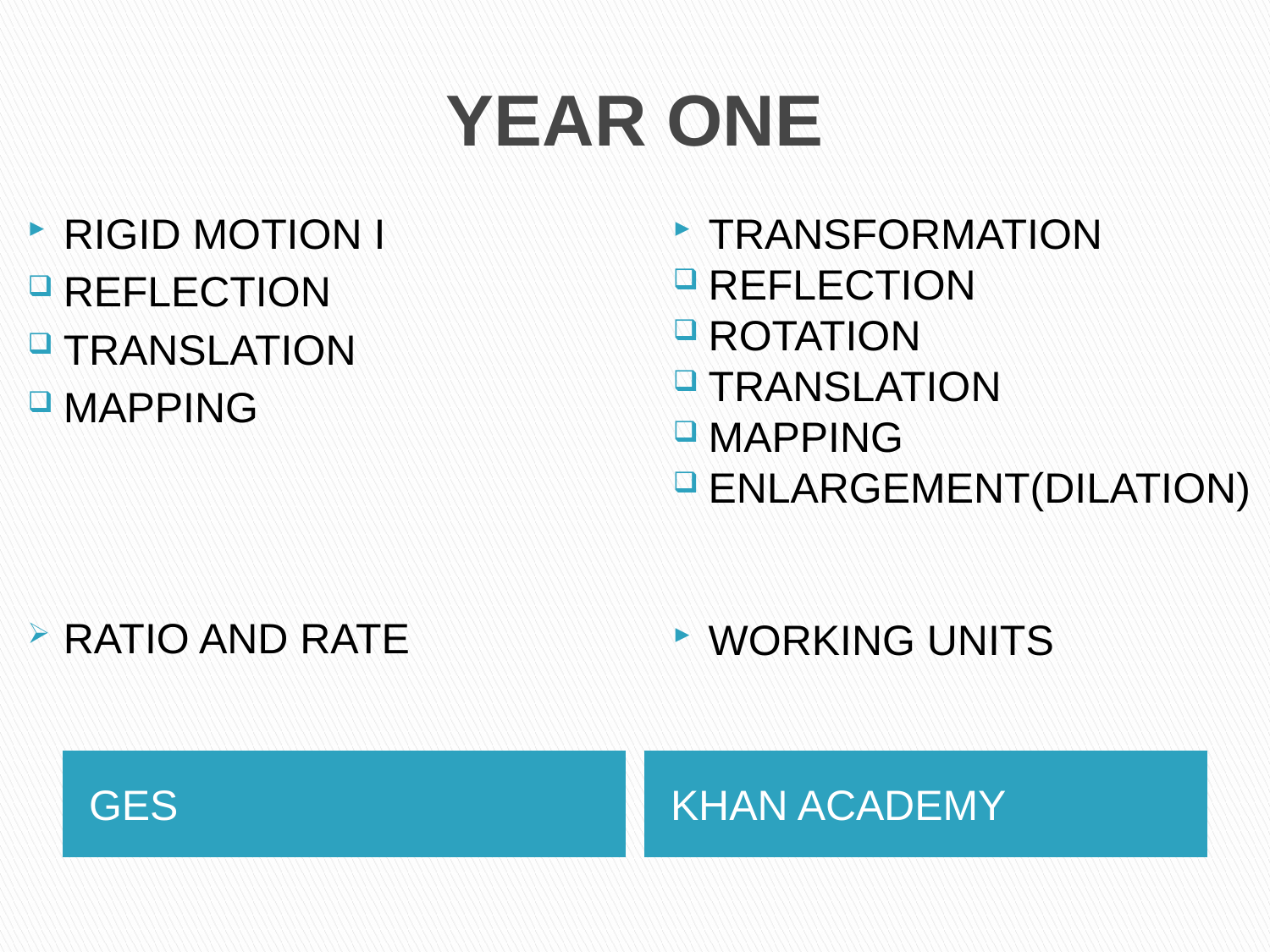

# YEAR ONE
RIGID MOTION I
REFLECTION
TRANSLATION
MAPPING

RATIO AND RATE
TRANSFORMATION
REFLECTION
ROTATION
TRANSLATION
MAPPING
ENLARGEMENT(DILATION)

WORKING UNITS
GES
KHAN ACADEMY